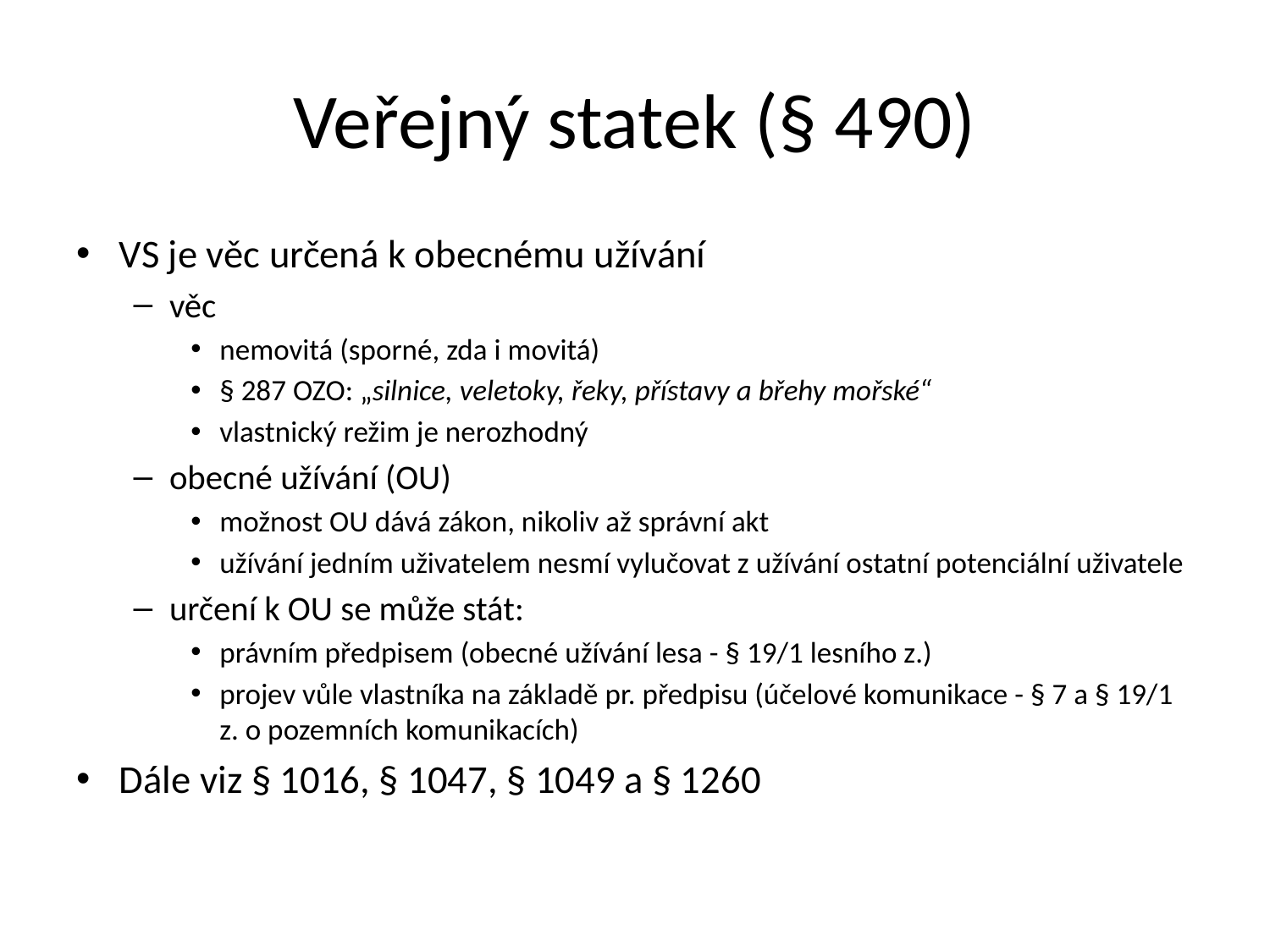

# Veřejný statek (§ 490)
VS je věc určená k obecnému užívání
věc
nemovitá (sporné, zda i movitá)
§ 287 OZO: „silnice, veletoky, řeky, přístavy a břehy mořské“
vlastnický režim je nerozhodný
obecné užívání (OU)
možnost OU dává zákon, nikoliv až správní akt
užívání jedním uživatelem nesmí vylučovat z užívání ostatní potenciální uživatele
určení k OU se může stát:
právním předpisem (obecné užívání lesa - § 19/1 lesního z.)
projev vůle vlastníka na základě pr. předpisu (účelové komunikace - § 7 a § 19/1 z. o pozemních komunikacích)
Dále viz § 1016, § 1047, § 1049 a § 1260